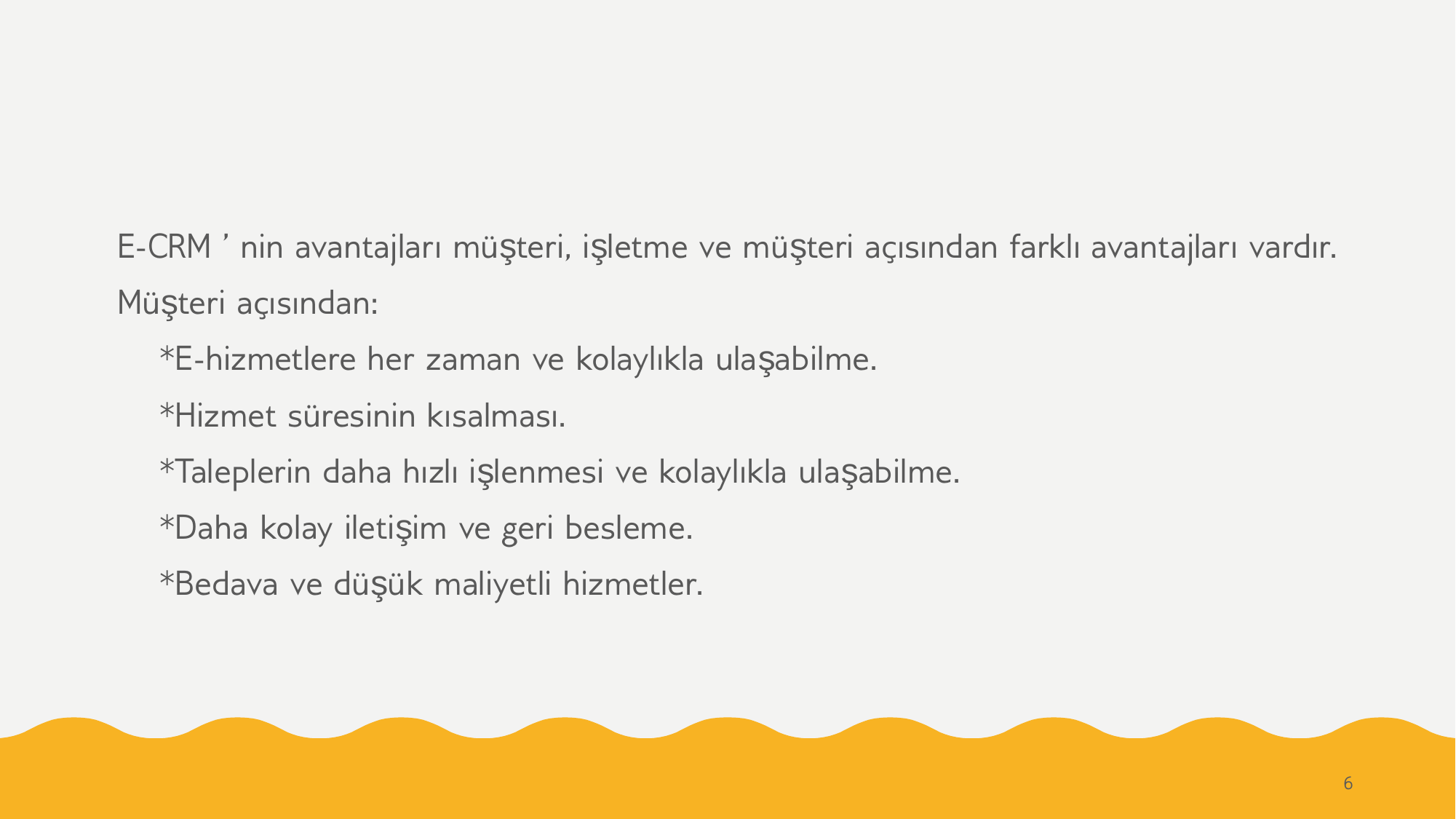

E-CRM ’ nin avantajları müşteri, işletme ve müşteri açısından farklı avantajları vardır.
Müşteri açısından:
    *E-hizmetlere her zaman ve kolaylıkla ulaşabilme.
    *Hizmet süresinin kısalması.
    *Taleplerin daha hızlı işlenmesi ve kolaylıkla ulaşabilme.
    *Daha kolay iletişim ve geri besleme.
    *Bedava ve düşük maliyetli hizmetler.

6